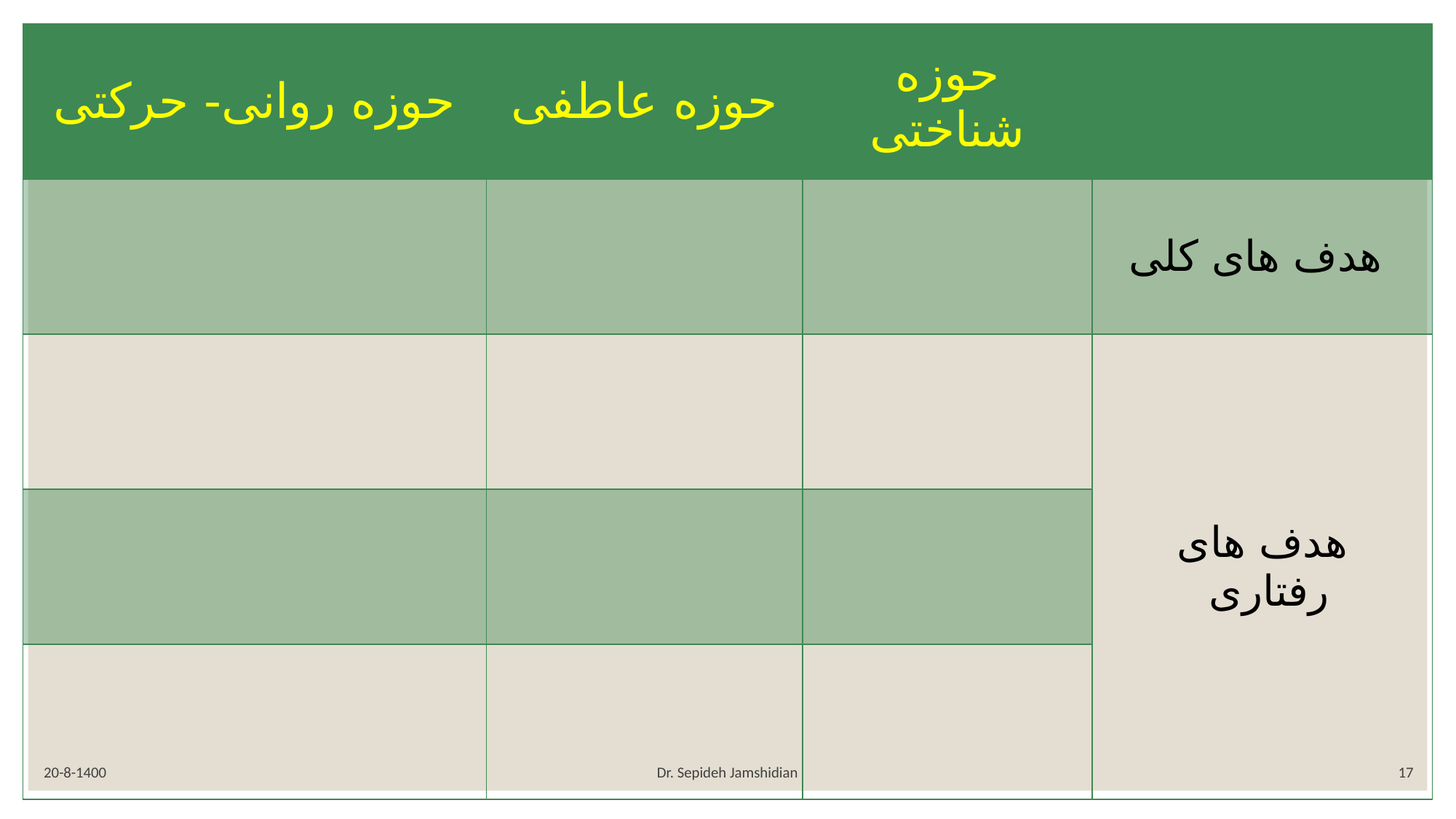

| حوزه روانی- حرکتی | حوزه عاطفی | حوزه شناختی |  |
| --- | --- | --- | --- |
|  |  |  | هدف های کلی |
|  |  |  | هدف های رفتاری |
|  |  |  |  |
|  |  |  |  |
20-8-1400
Dr. Sepideh Jamshidian
17